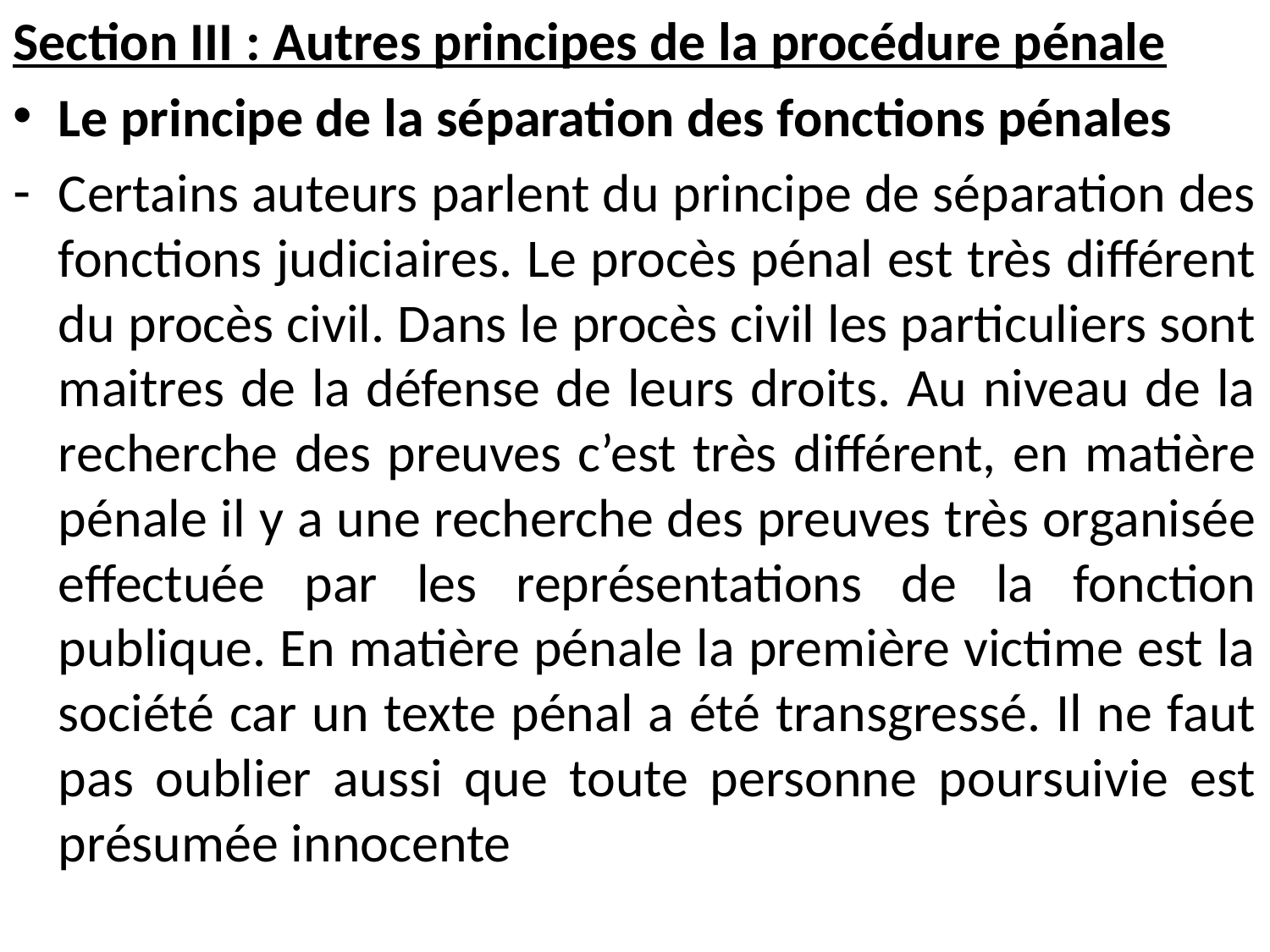

Section III : Autres principes de la procédure pénale
Le principe de la séparation des fonctions pénales
Certains auteurs parlent du principe de séparation des fonctions judiciaires. Le procès pénal est très différent du procès civil. Dans le procès civil les particuliers sont maitres de la défense de leurs droits. Au niveau de la recherche des preuves c’est très différent, en matière pénale il y a une recherche des preuves très organisée effectuée par les représentations de la fonction publique. En matière pénale la première victime est la société car un texte pénal a été transgressé. Il ne faut pas oublier aussi que toute personne poursuivie est présumée innocente